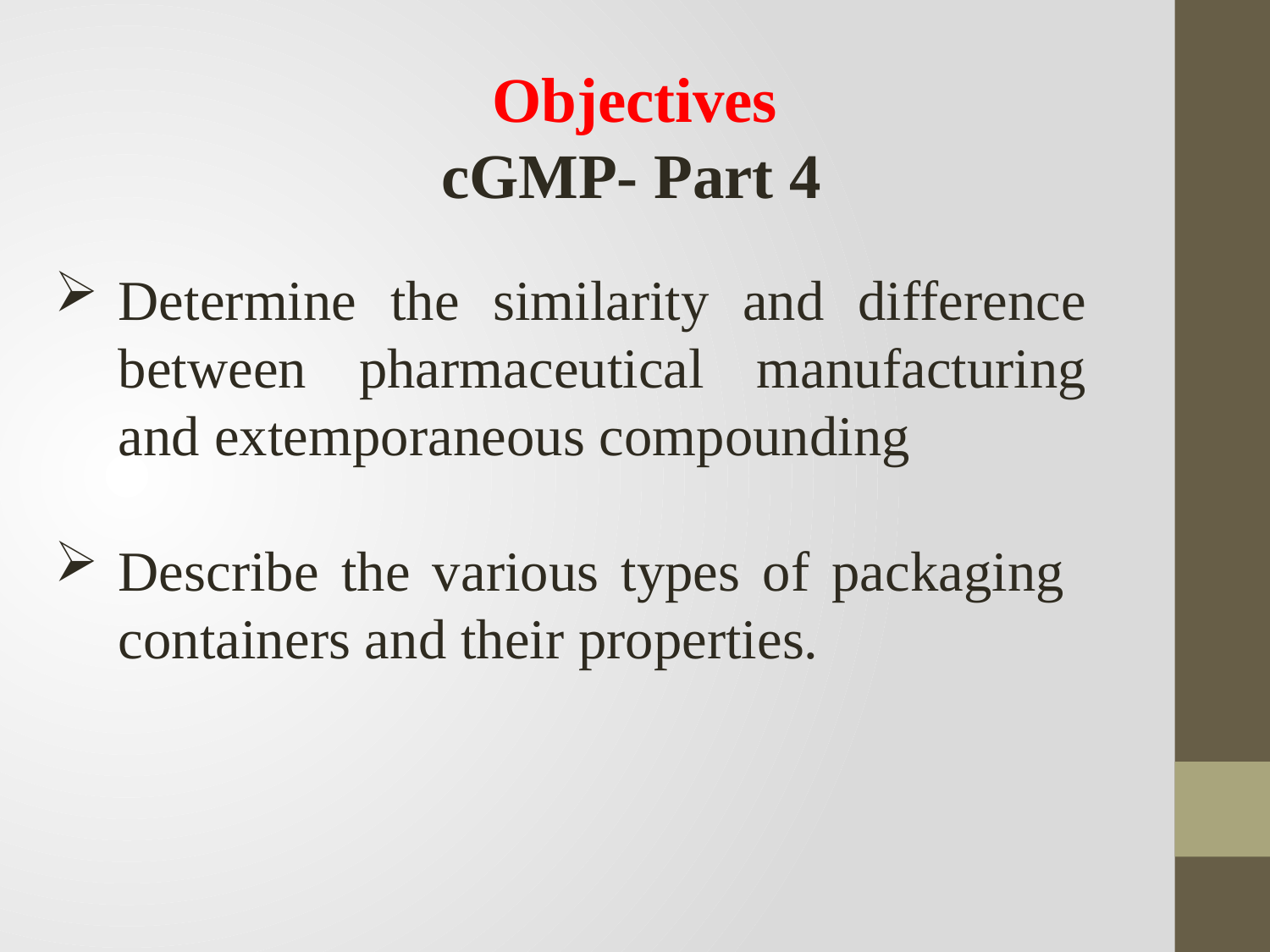

Objectives
cGMP- Part 4

Determine the similarity and difference between pharmaceutical manufacturing and extemporaneous compounding

Describe the various types of packaging  containers and their properties.